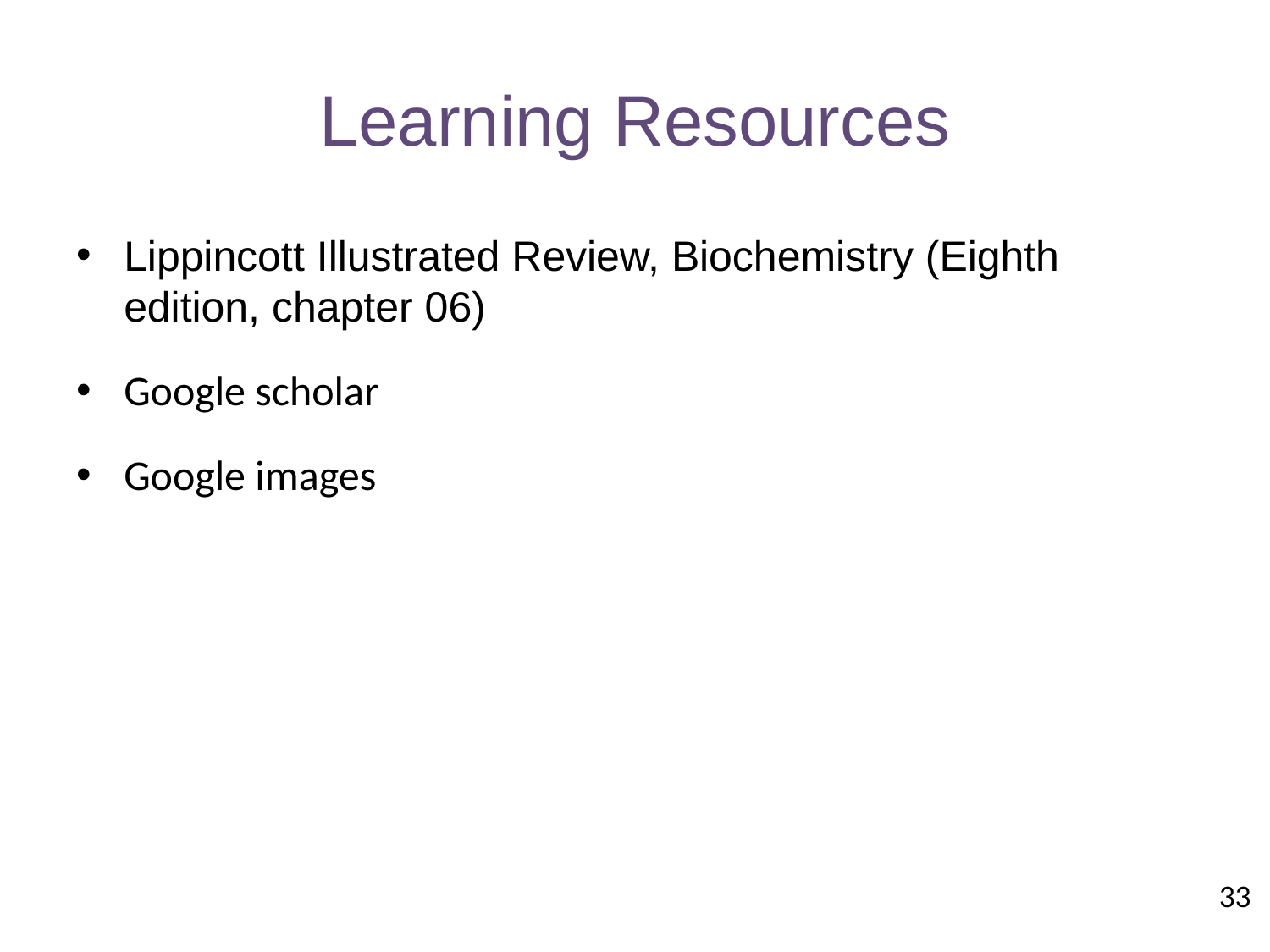

# Learning Resources
Lippincott Illustrated Review, Biochemistry (Eighth edition, chapter 06)
Google scholar
Google images

33